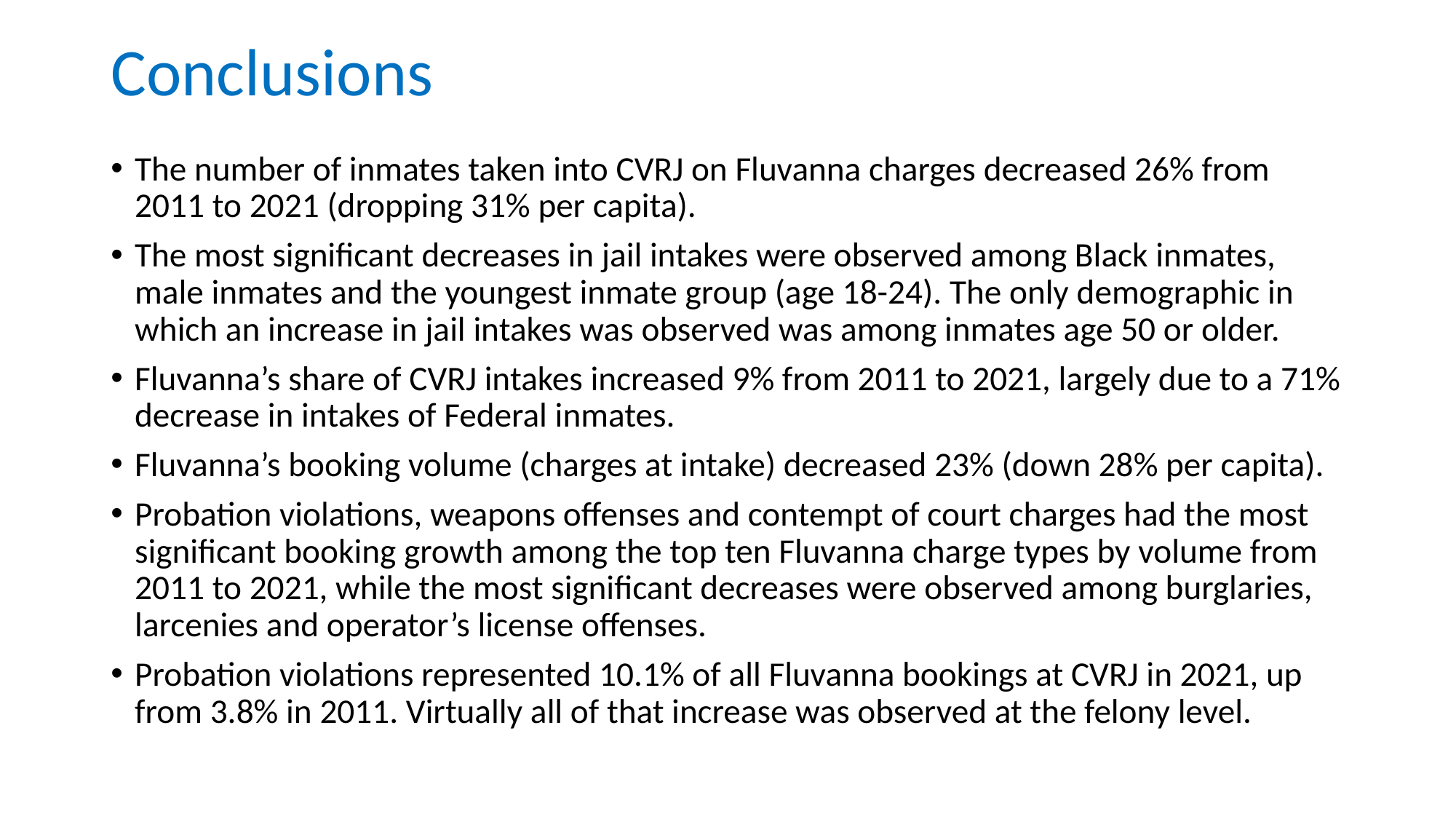

# Conclusions
The number of inmates taken into CVRJ on Fluvanna charges decreased 26% from 2011 to 2021 (dropping 31% per capita).
The most significant decreases in jail intakes were observed among Black inmates, male inmates and the youngest inmate group (age 18-24). The only demographic in which an increase in jail intakes was observed was among inmates age 50 or older.
Fluvanna’s share of CVRJ intakes increased 9% from 2011 to 2021, largely due to a 71% decrease in intakes of Federal inmates.
Fluvanna’s booking volume (charges at intake) decreased 23% (down 28% per capita).
Probation violations, weapons offenses and contempt of court charges had the most significant booking growth among the top ten Fluvanna charge types by volume from 2011 to 2021, while the most significant decreases were observed among burglaries, larcenies and operator’s license offenses.
Probation violations represented 10.1% of all Fluvanna bookings at CVRJ in 2021, up from 3.8% in 2011. Virtually all of that increase was observed at the felony level.